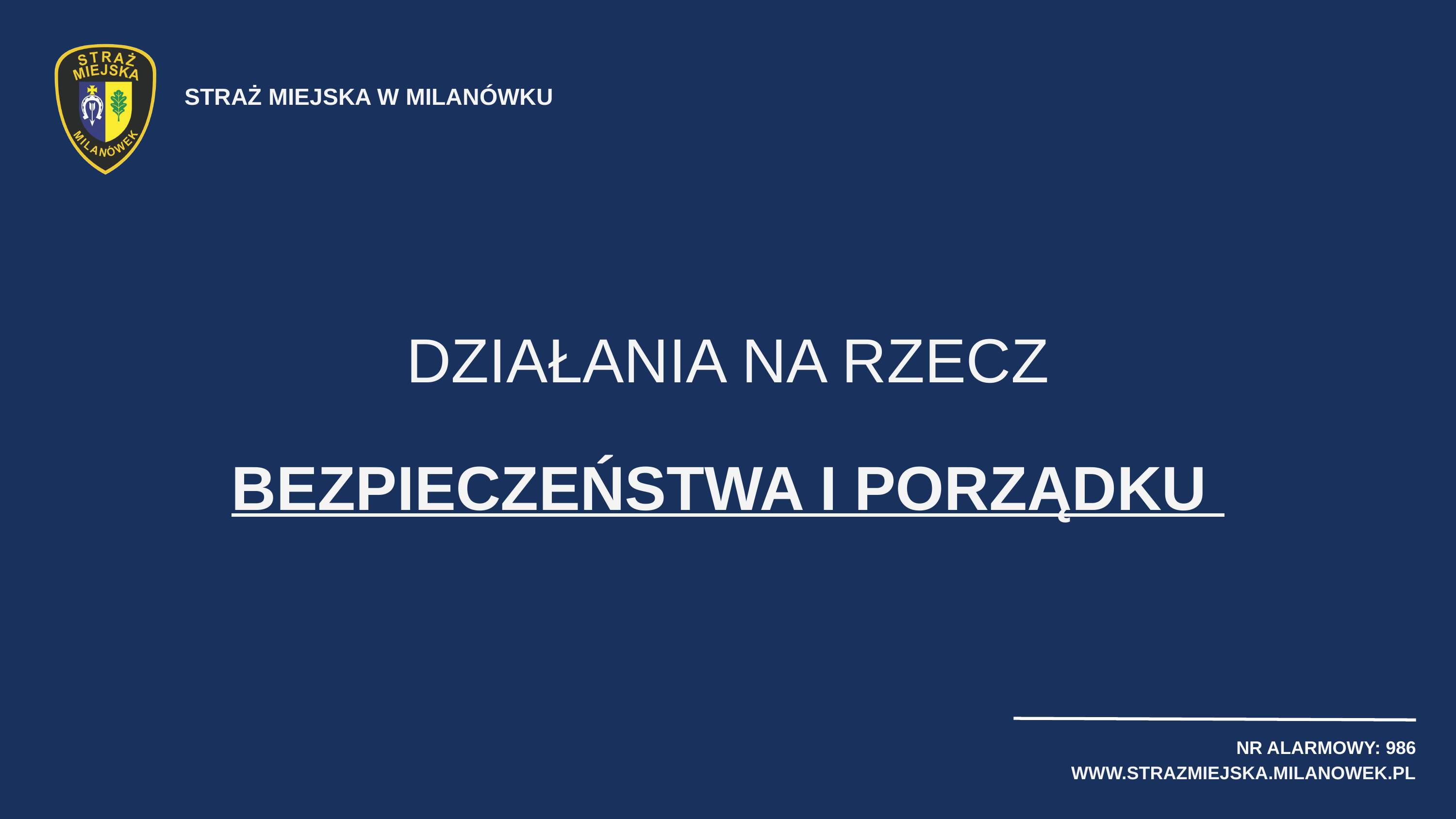

STRAŻ MIEJSKA W MILANÓWKU
DZIAŁANIA NA RZECZ BEZPIECZEŃSTWA I PORZĄDKU

NR ALARMOWY: 986
WWW.STRAZMIEJSKA.MILANOWEK.PL